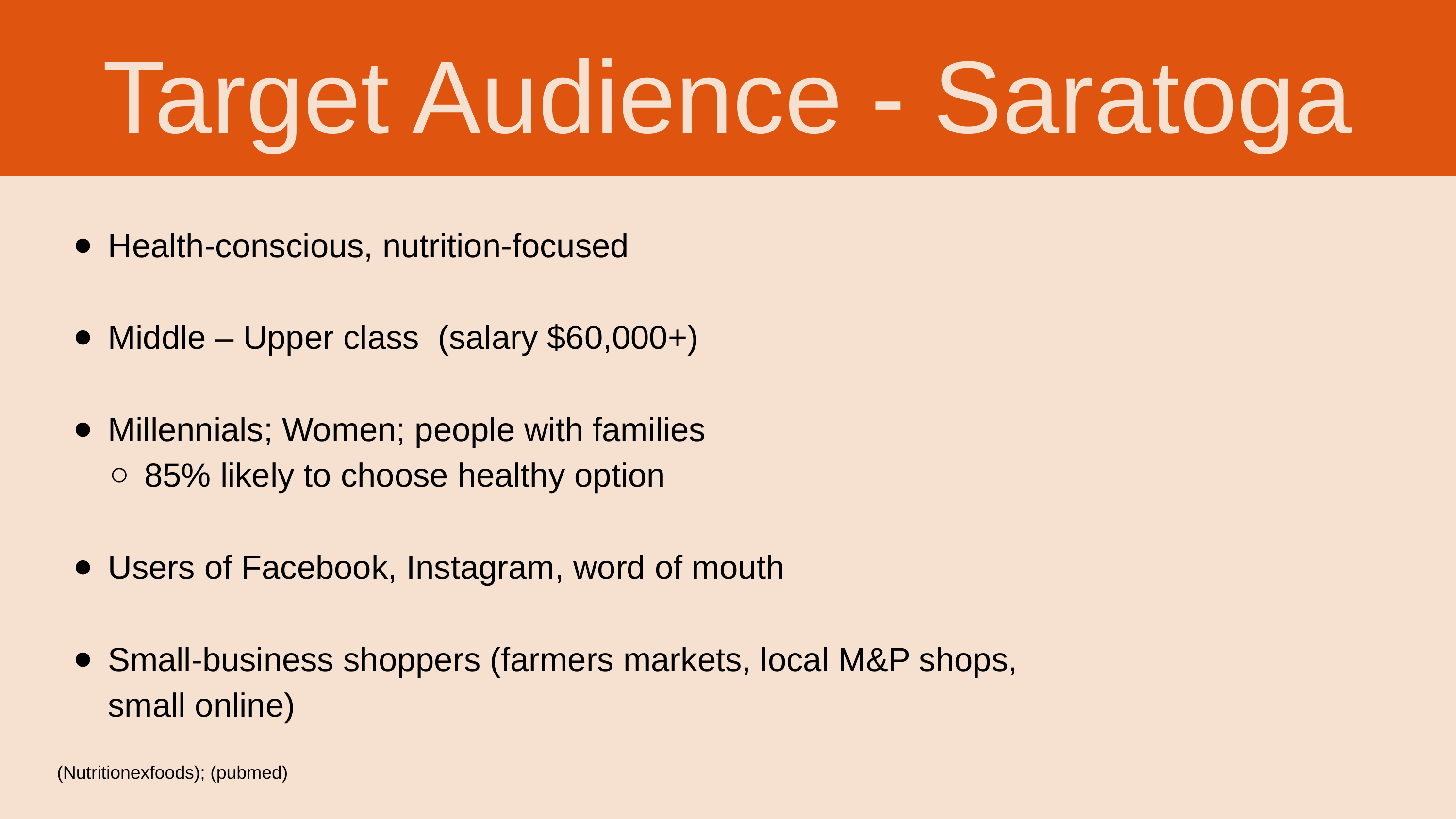

Target Audience - Saratoga PB

Health-conscious, nutrition-focused

Middle – Upper class  (salary $60,000+) ​

Millennials; Women; people with families
85% likely to choose healthy option​

Users of Facebook, Instagram, word of mouth​

Small-business shoppers (farmers markets, local M&P shops, small online)​

(Nutritionexfoods); (pubmed)